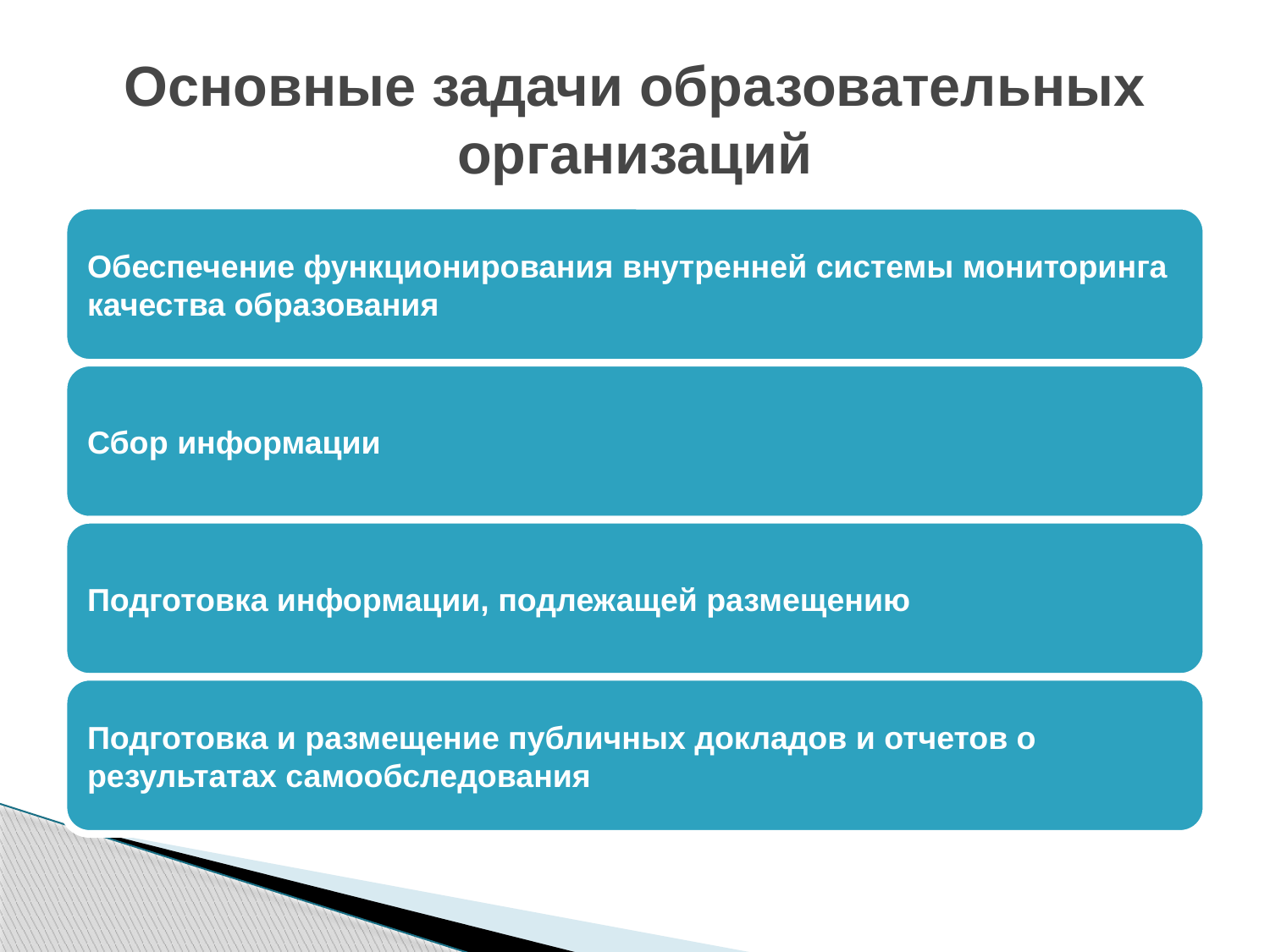

# Основные задачи образовательных организаций
Обеспечение функционирования внутренней системы мониторинга качества образования
Сбор информации
Подготовка информации, подлежащей размещению
Подготовка и размещение публичных докладов и отчетов о результатах самообследования